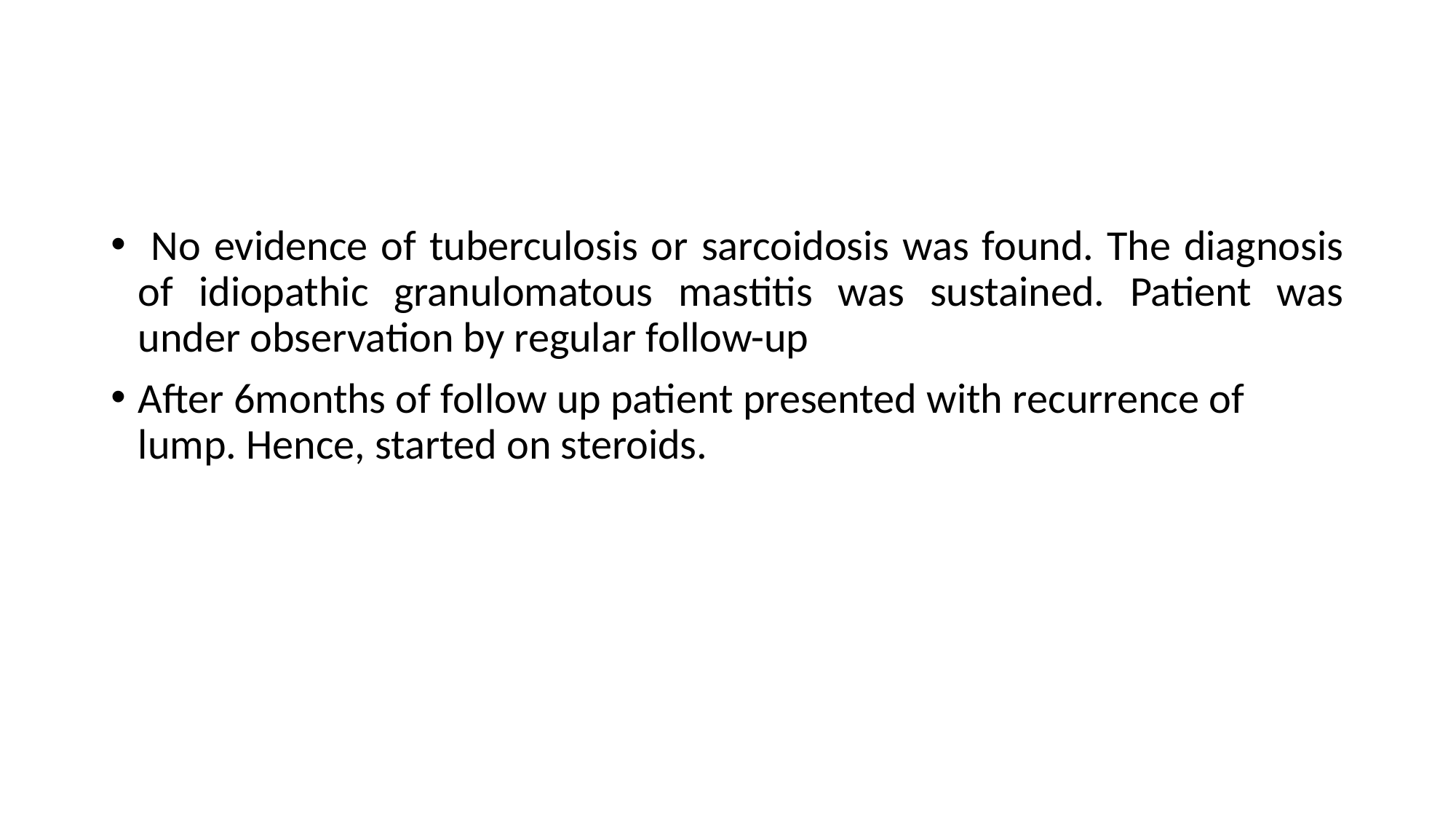

#
 No evidence of tuberculosis or sarcoidosis was found. The diagnosis of idiopathic granulomatous mastitis was sustained. Patient was under observation by regular follow-up
After 6months of follow up patient presented with recurrence of lump. Hence, started on steroids.